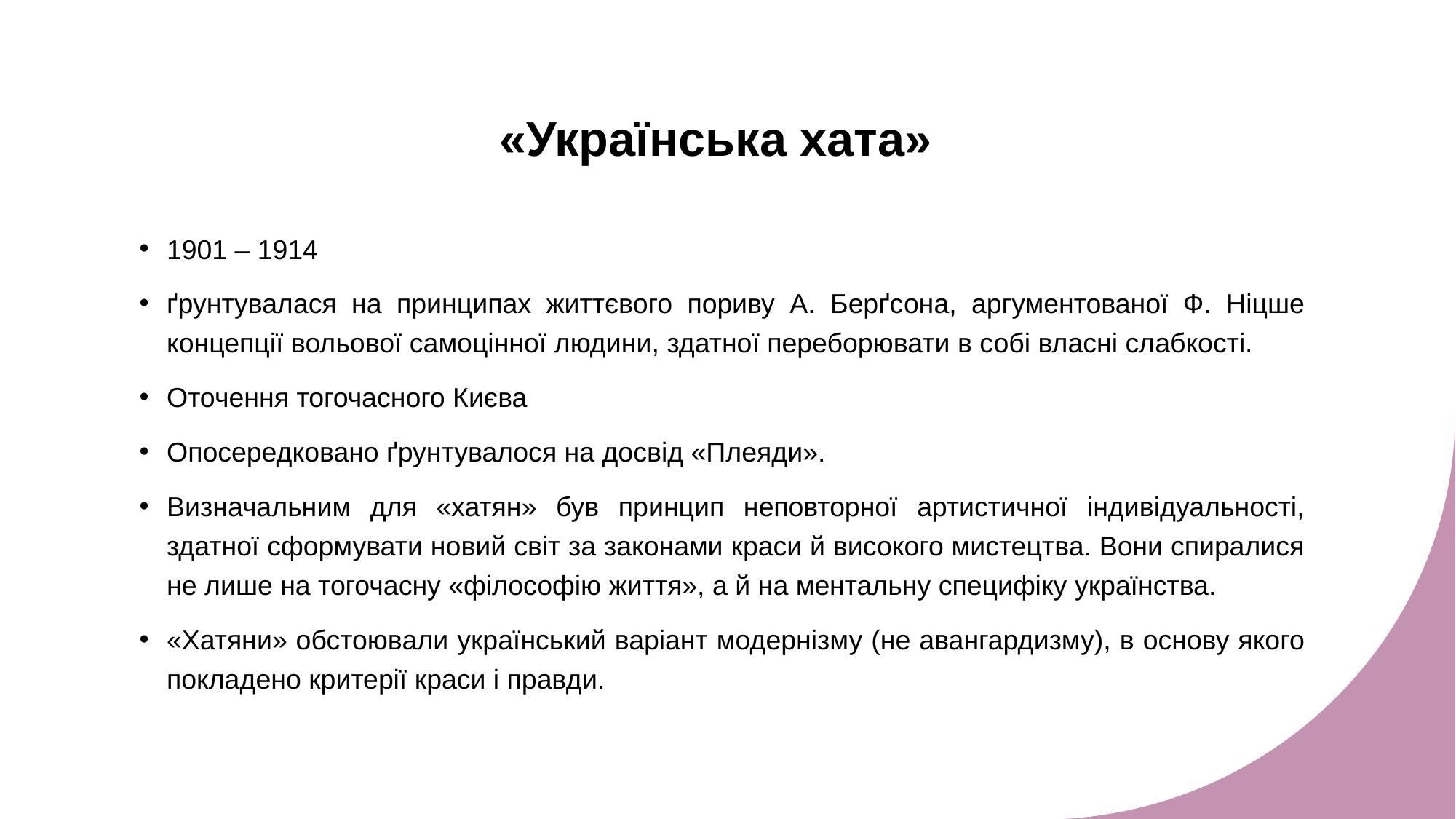

# «Українська хата»
1901 – 1914
ґрунтувалася на принципах життєвого пориву А. Берґсона, аргументованої Ф. Ніцше концепції вольової самоцінної людини, здатної переборювати в собі власні слабкості.
Оточення тогочасного Києва
Опосередковано ґрунтувалося на досвід «Плеяди».
Визначальним для «хатян» був принцип неповторної артистичної індивідуальності, здатної сформувати новий світ за законами краси й високого мистецтва. Вони спиралися не лише на тогочасну «філософію життя», а й на ментальну специфіку українства.
«Хатяни» обстоювали український варіант модернізму (не авангардизму), в основу якого покладено критерії краси і правди.